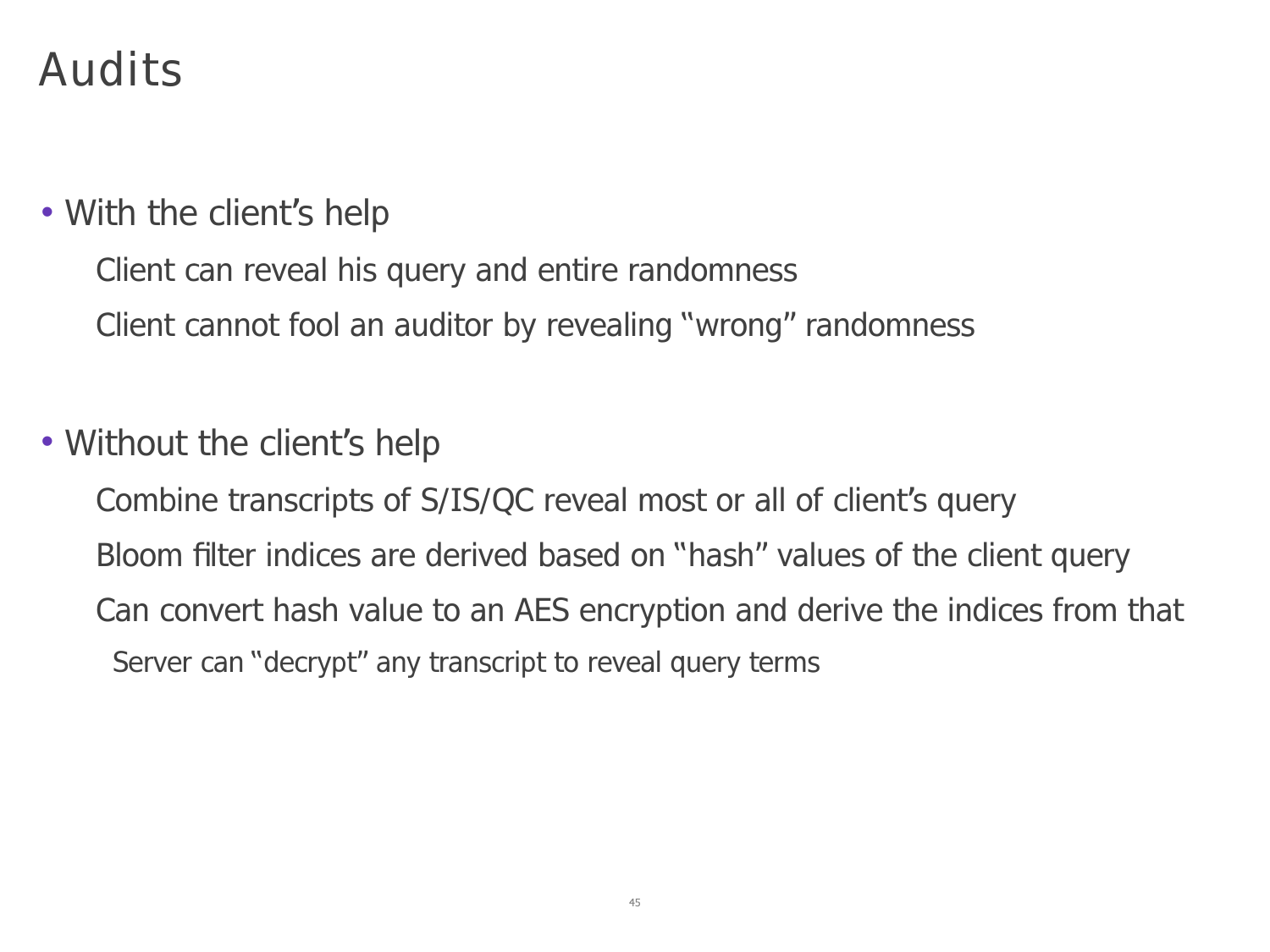

# Audits
With the client’s help
Client can reveal his query and entire randomness
Client cannot fool an auditor by revealing “wrong” randomness

Without the client’s help
Combine transcripts of S/IS/QC reveal most or all of client’s query
Bloom filter indices are derived based on “hash” values of the client query
Can convert hash value to an AES encryption and derive the indices from that
Server can “decrypt” any transcript to reveal query terms